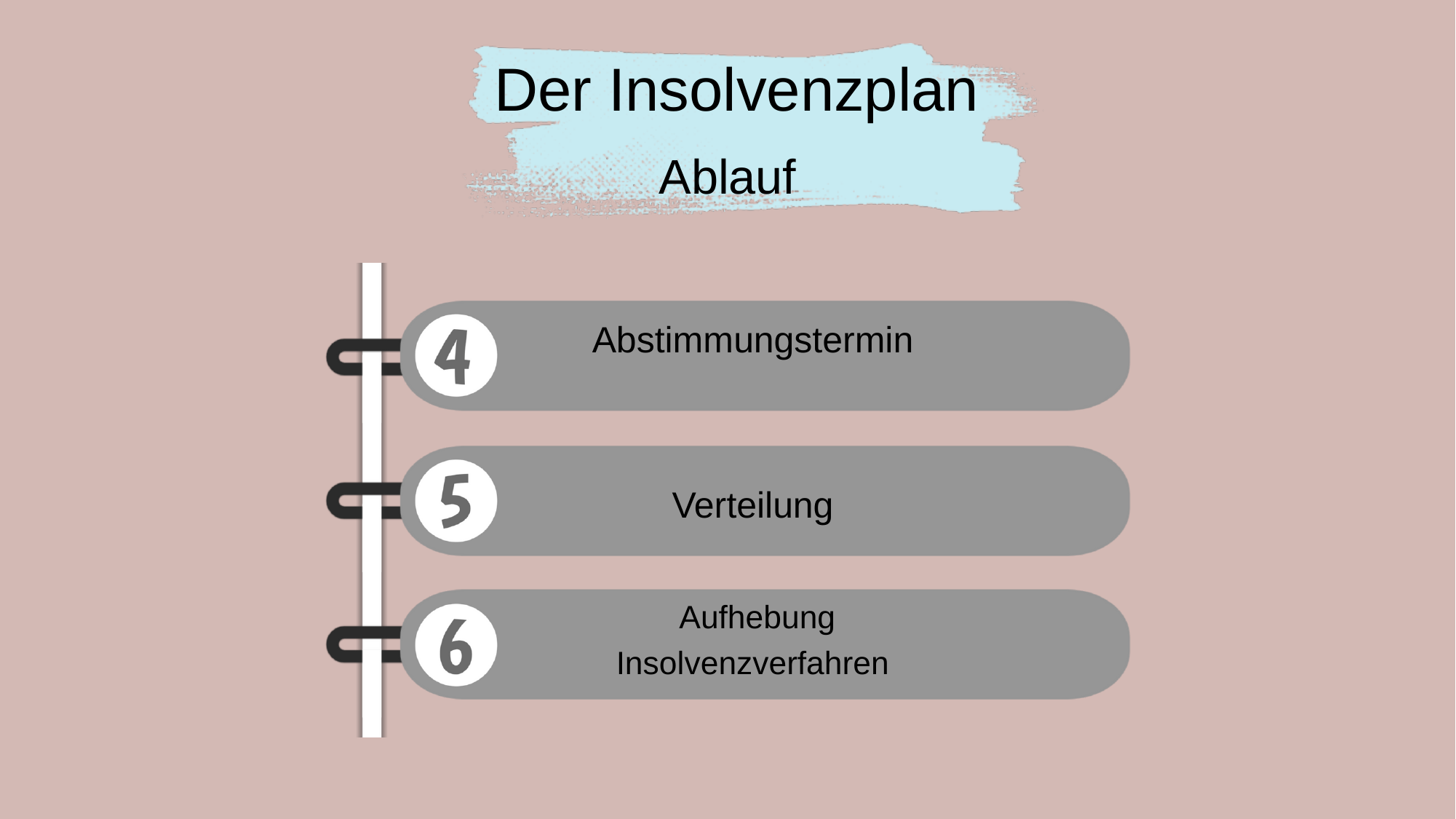

Der Insolvenzplan

Ablauf

Abstimmungstermin
Verteilung
Aufhebung Insolvenzverfahren